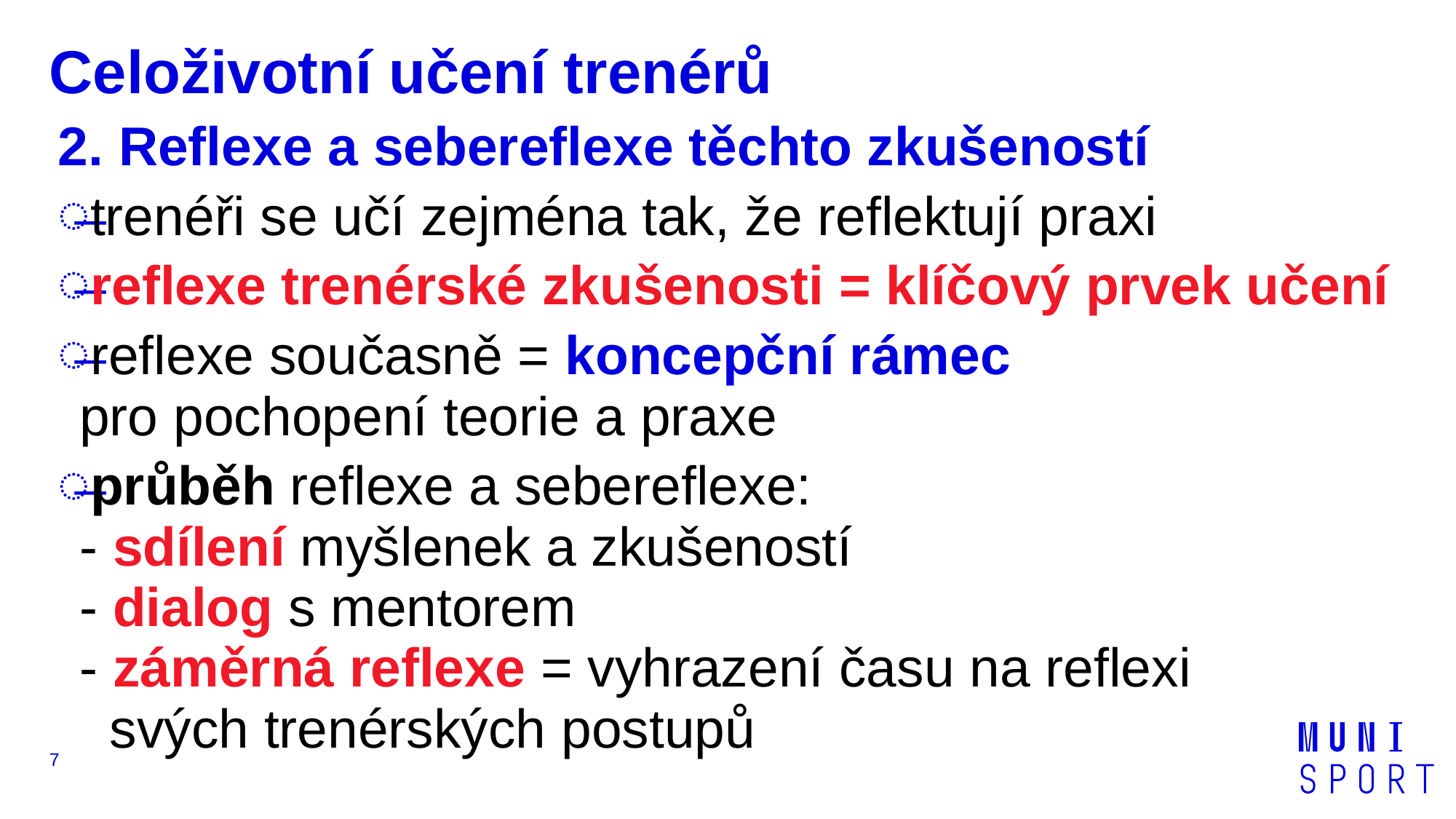

# Celoživotní učení trenérů
2. Reflexe a sebereflexe těchto zkušeností
trenéři se učí zejména tak, že reflektují praxi
reflexe trenérské zkušenosti = klíčový prvek učení
reflexe současně = koncepční rámec
pro pochopení teorie a praxe
průběh reflexe a sebereflexe:
- sdílení myšlenek a zkušeností
- dialog s mentorem
- záměrná reflexe = vyhrazení času na reflexi
  svých trenérských postupů
7